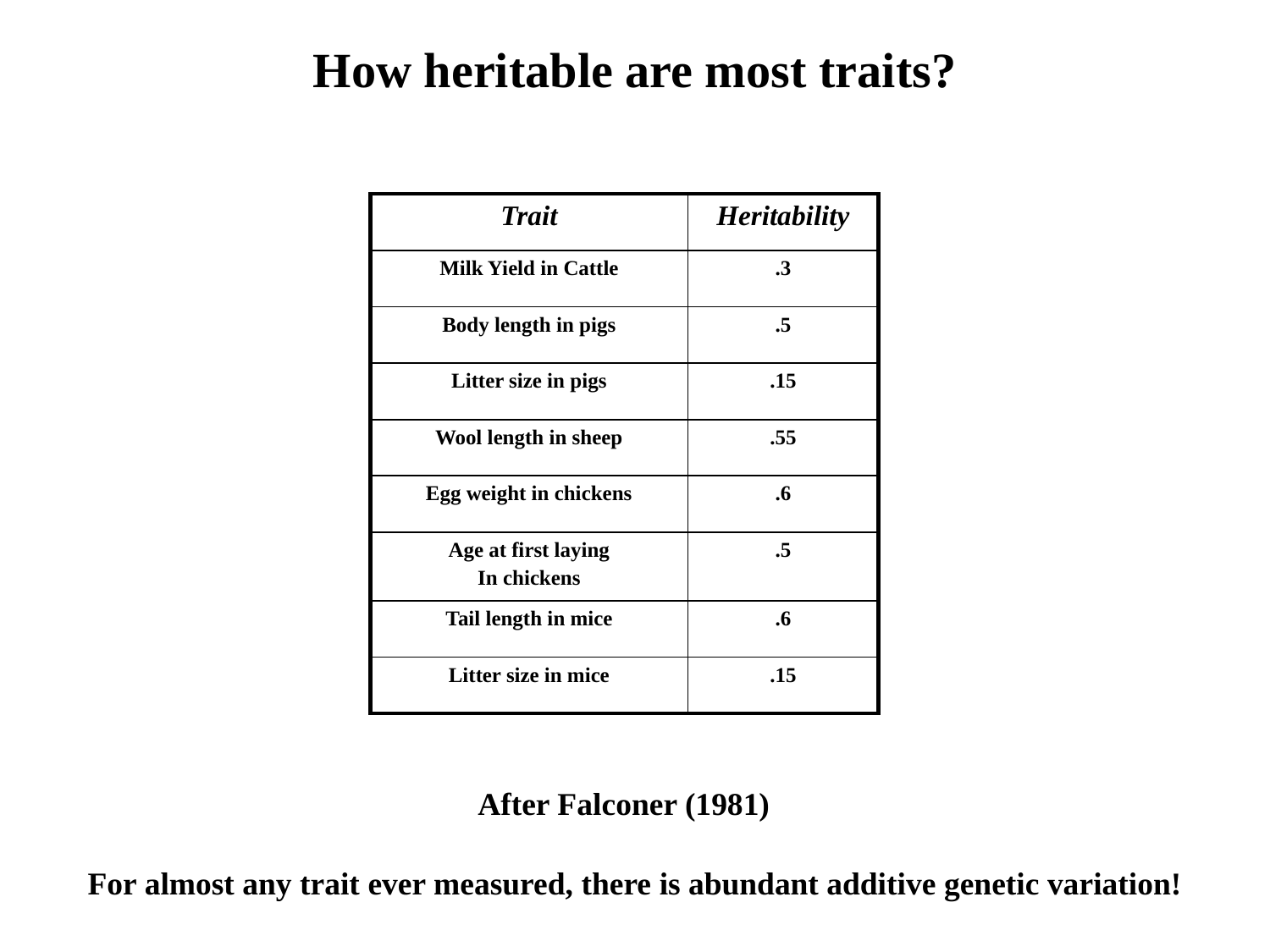

How heritable are most traits?
| Trait | Heritability |
| --- | --- |
| Milk Yield in Cattle | .3 |
| Body length in pigs | .5 |
| Litter size in pigs | .15 |
| Wool length in sheep | .55 |
| Egg weight in chickens | .6 |
| Age at first laying In chickens | .5 |
| Tail length in mice | .6 |
| Litter size in mice | .15 |
After Falconer (1981)
For almost any trait ever measured, there is abundant additive genetic variation!